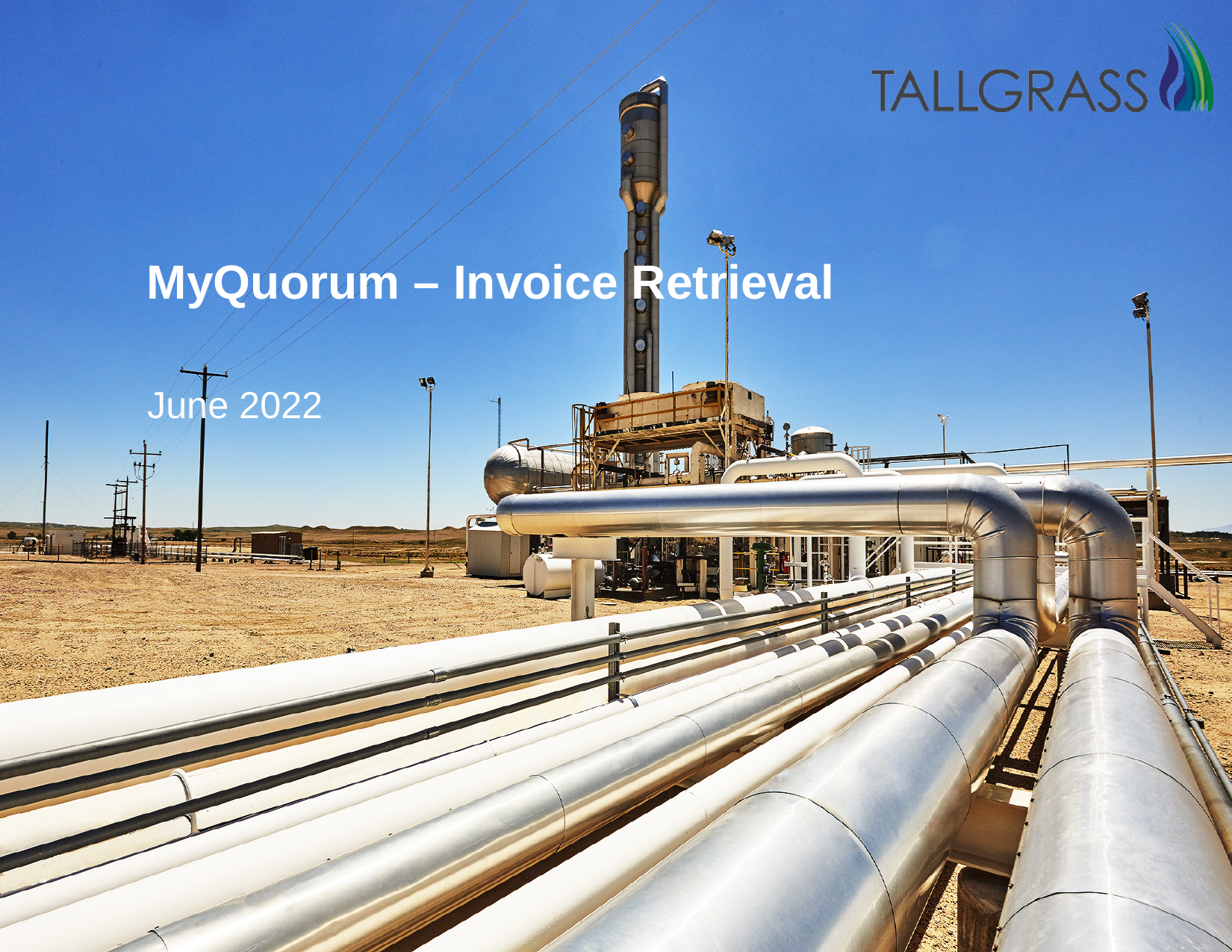

# MyQuorum – Invoice Retrieval
June 2022